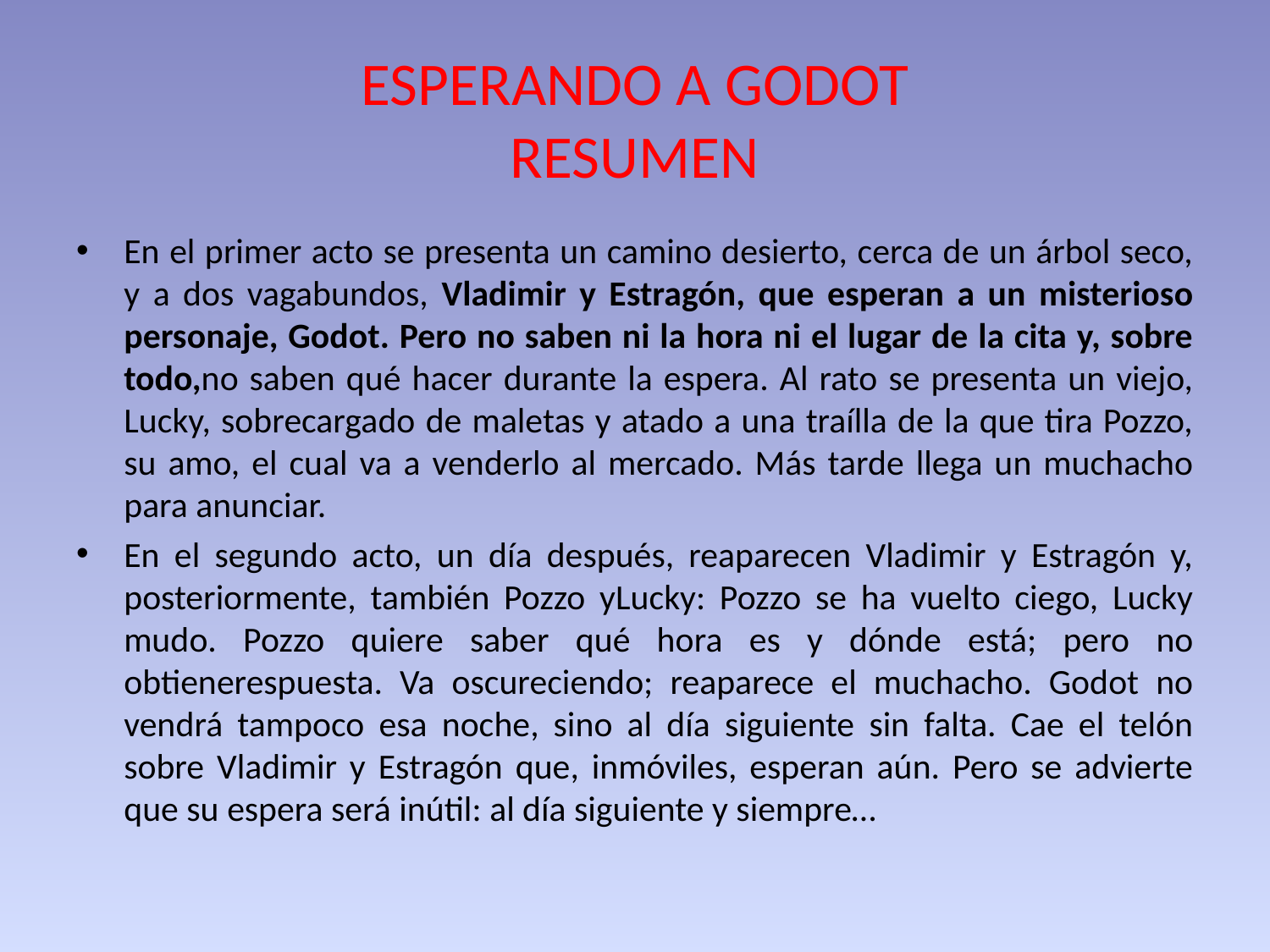

# ESPERANDO A GODOT RESUMEN
En el primer acto se presenta un camino desierto, cerca de un árbol seco, y a dos vagabundos, Vladimir y Estragón, que esperan a un misterioso personaje, Godot. Pero no saben ni la hora ni el lugar de la cita y, sobre todo,no saben qué hacer durante la espera. Al rato se presenta un viejo, Lucky, sobrecargado de maletas y atado a una traílla de la que tira Pozzo, su amo, el cual va a venderlo al mercado. Más tarde llega un muchacho para anunciar.
En el segundo acto, un día después, reaparecen Vladimir y Estragón y, posteriormente, también Pozzo yLucky: Pozzo se ha vuelto ciego, Lucky mudo. Pozzo quiere saber qué hora es y dónde está; pero no obtienerespuesta. Va oscureciendo; reaparece el muchacho. Godot no vendrá tampoco esa noche, sino al día siguiente sin falta. Cae el telón sobre Vladimir y Estragón que, inmóviles, esperan aún. Pero se advierte que su espera será inútil: al día siguiente y siempre…